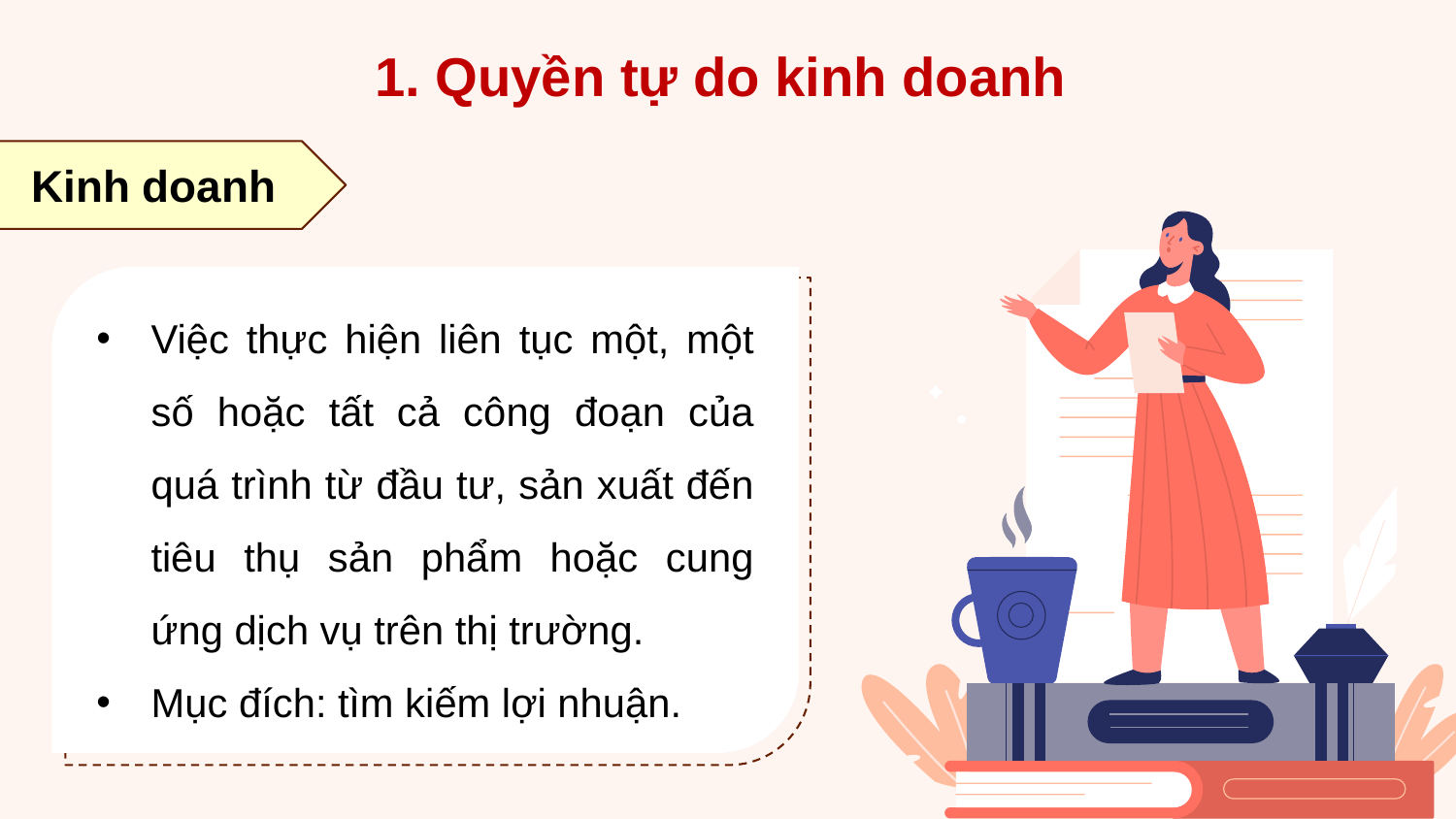

1. Quyền tự do kinh doanh
Kinh doanh

Việc thực hiện liên tục một, một số hoặc tất cả công đoạn của quá trình từ đầu tư, sản xuất đến tiêu thụ sản phẩm hoặc cung ứng dịch vụ trên thị trường.
Mục đích: tìm kiếm lợi nhuận.